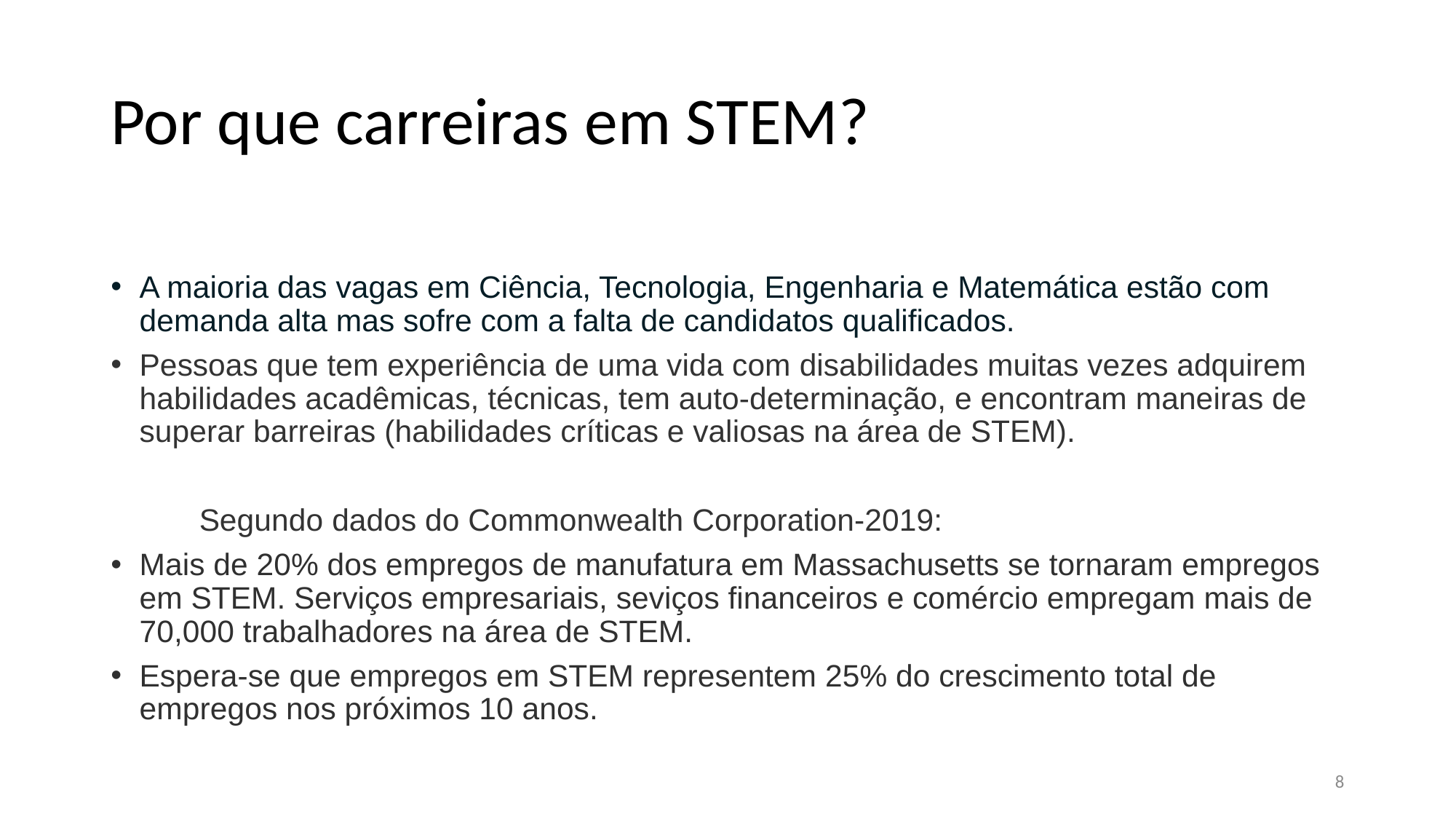

# Por que carreiras em STEM?

A maioria das vagas em Ciência, Tecnologia, Engenharia e Matemática estão com demanda alta mas sofre com a falta de candidatos qualificados.
Pessoas que tem experiência de uma vida com disabilidades muitas vezes adquirem habilidades acadêmicas, técnicas, tem auto-determinação, e encontram maneiras de superar barreiras (habilidades críticas e valiosas na área de STEM).

		 Segundo dados do Commonwealth Corporation-2019:
Mais de 20% dos empregos de manufatura em Massachusetts se tornaram empregos em STEM. Serviços empresariais, seviços financeiros e comércio empregam mais de 70,000 trabalhadores na área de STEM.
Espera-se que empregos em STEM representem 25% do crescimento total de empregos nos próximos 10 anos.
8